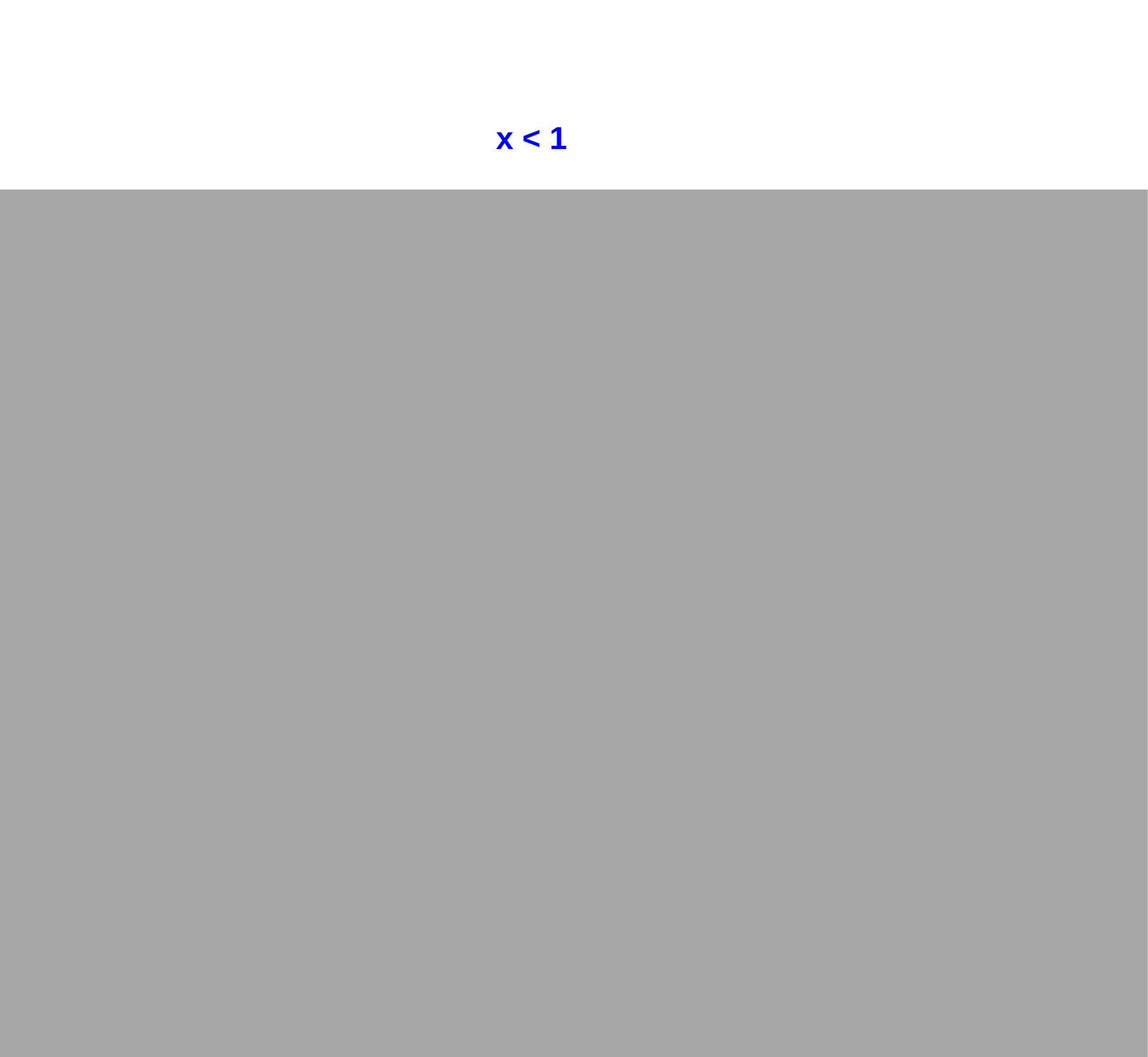

x < 1

Step 3:  Draw an arrow on the number line showing all possible
 solutions. This number is less than one, so the arrow will be
drawn to the left of the boundary point.

-5
5
-4
-3
1
2
-2
-1
3
4
0

Step 4:  Draw a line, thicker than the horizontal line, from the dot
to the arrow. This represents all of the numbers that fulfill the
inequality.

-5
5
-1
-2
-4
-3
1
2
0
3
4